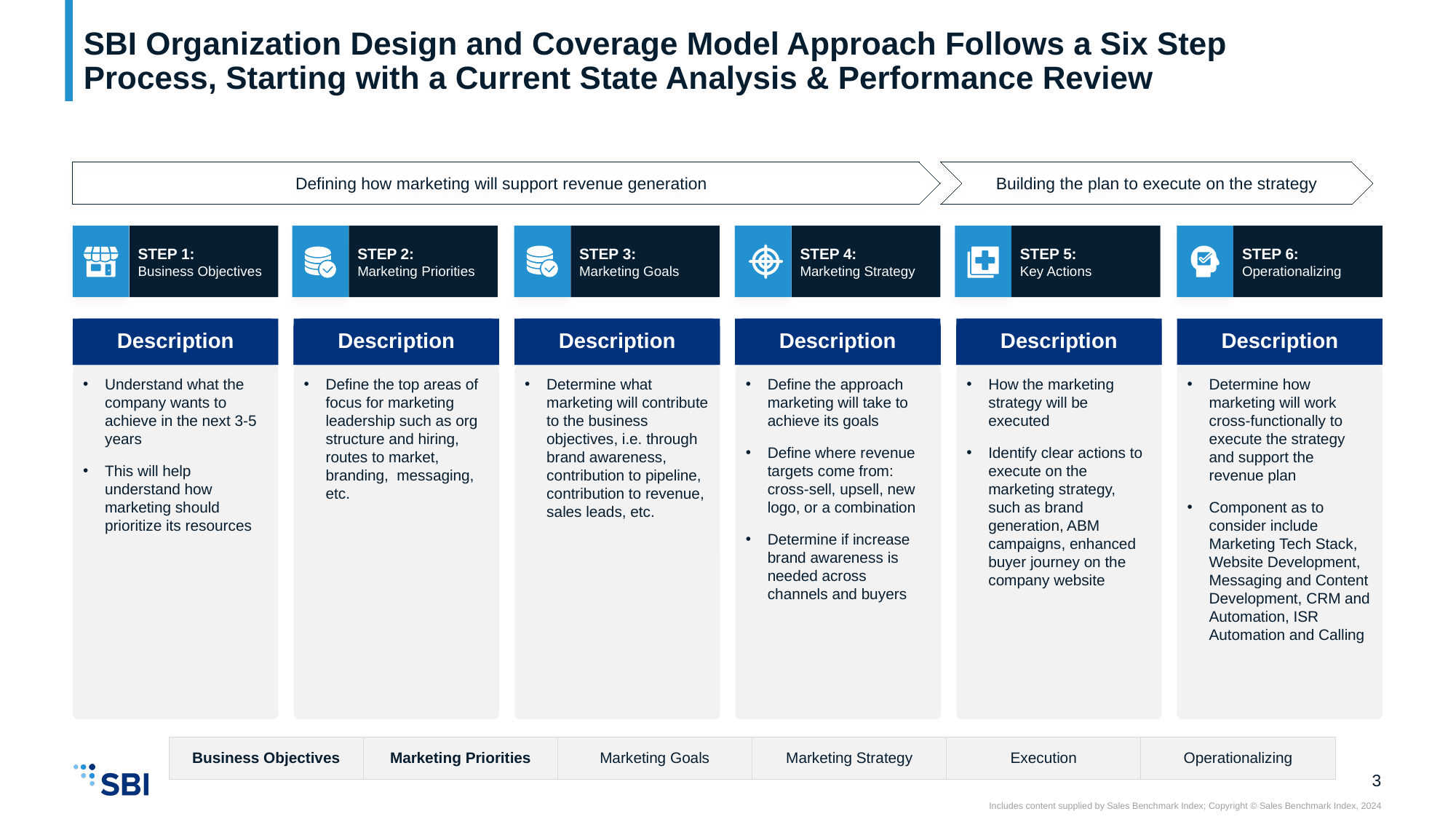

# SBI Organization Design and Coverage Model Approach Follows a Six Step Process, Starting with a Current State Analysis & Performance Review
Defining how marketing will support revenue generation
Building the plan to execute on the strategy

STEP 1:
Business Objectives
STEP 2:
Marketing Priorities
STEP 3:
Marketing Goals
STEP 4:
Marketing Strategy
STEP 5:
Key Actions

STEP 6:
Operationalizing

Description:
Description
Description:
Description
Description:
Description
Description
Description:
Description:
Description
Description
Understand what the company wants to achieve in the next 3-5 years
This will help understand how marketing should prioritize its resources

Define the top areas of focus for marketing leadership such as org structure and hiring, routes to market, branding,  messaging, etc.

Determine what marketing will contribute to the business objectives, i.e. through brand awareness, contribution to pipeline, contribution to revenue, sales leads, etc.
Define the approach marketing will take to achieve its goals
Define where revenue targets come from: cross-sell, upsell, new logo, or a combination
Determine if increase brand awareness is needed across channels and buyers
How the marketing strategy will be executed
Identify clear actions to execute on the marketing strategy, such as brand generation, ABM campaigns, enhanced buyer journey on the company website
Determine how marketing will work cross-functionally to execute the strategy and support the revenue plan
Component as to consider include Marketing Tech Stack, Website Development, Messaging and Content Development, CRM and Automation, ISR Automation and Calling

| Business Objectives | Marketing Priorities | Marketing Goals | Marketing Strategy | Execution | Operationalizing |
| --- | --- | --- | --- | --- | --- |